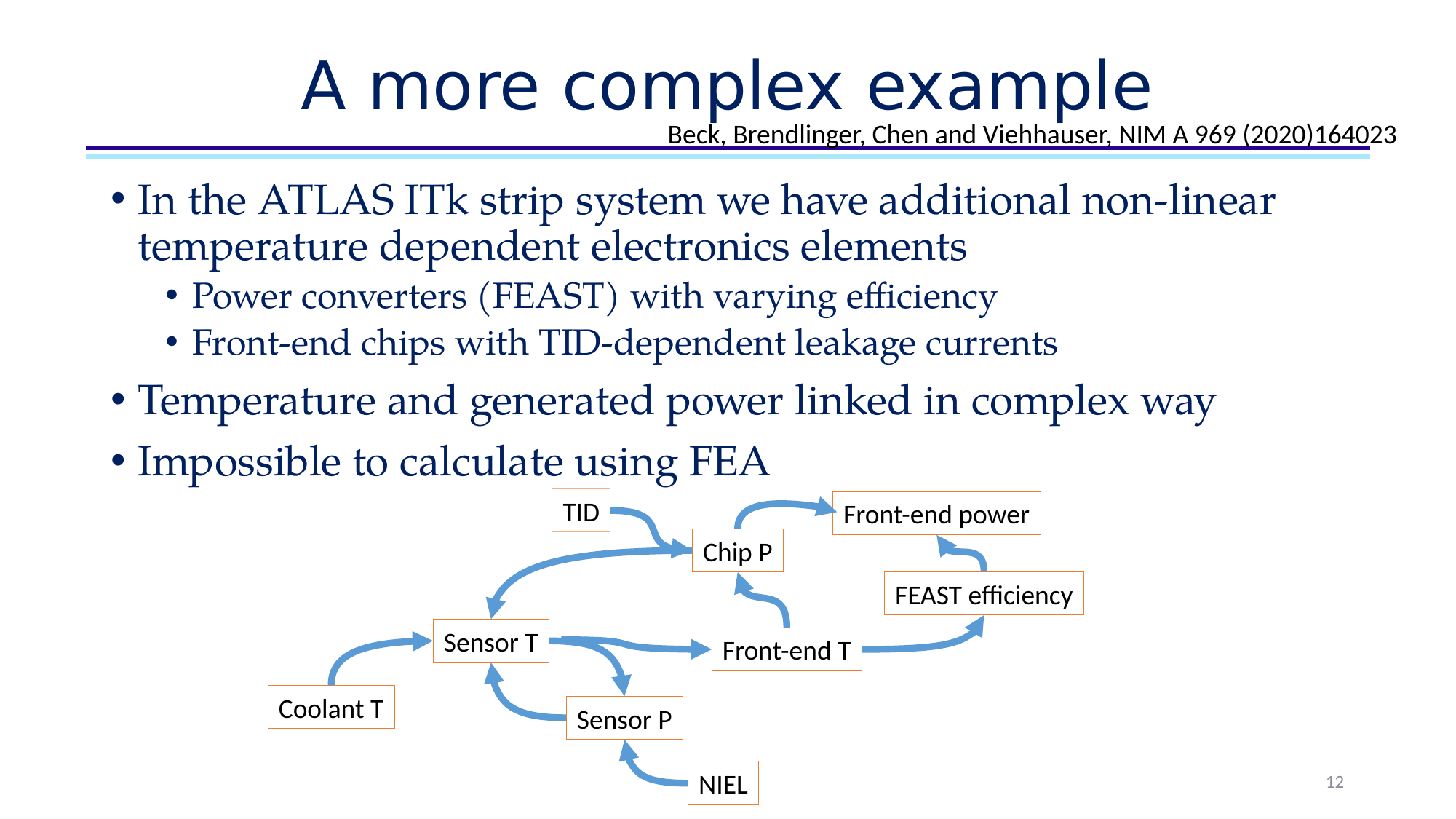

# A more complex example
Beck, Brendlinger, Chen and Viehhauser, NIM A 969 (2020)164023
In the ATLAS ITk strip system we have additional non-linear temperature dependent electronics elements
Power converters (FEAST) with varying efficiency
Front-end chips with TID-dependent leakage currents
Temperature and generated power linked in complex way
Impossible to calculate using FEA
TID
Front-end power
Chip P
FEAST efficiency
Sensor T
Front-end T
Coolant T
Sensor P
NIEL
12